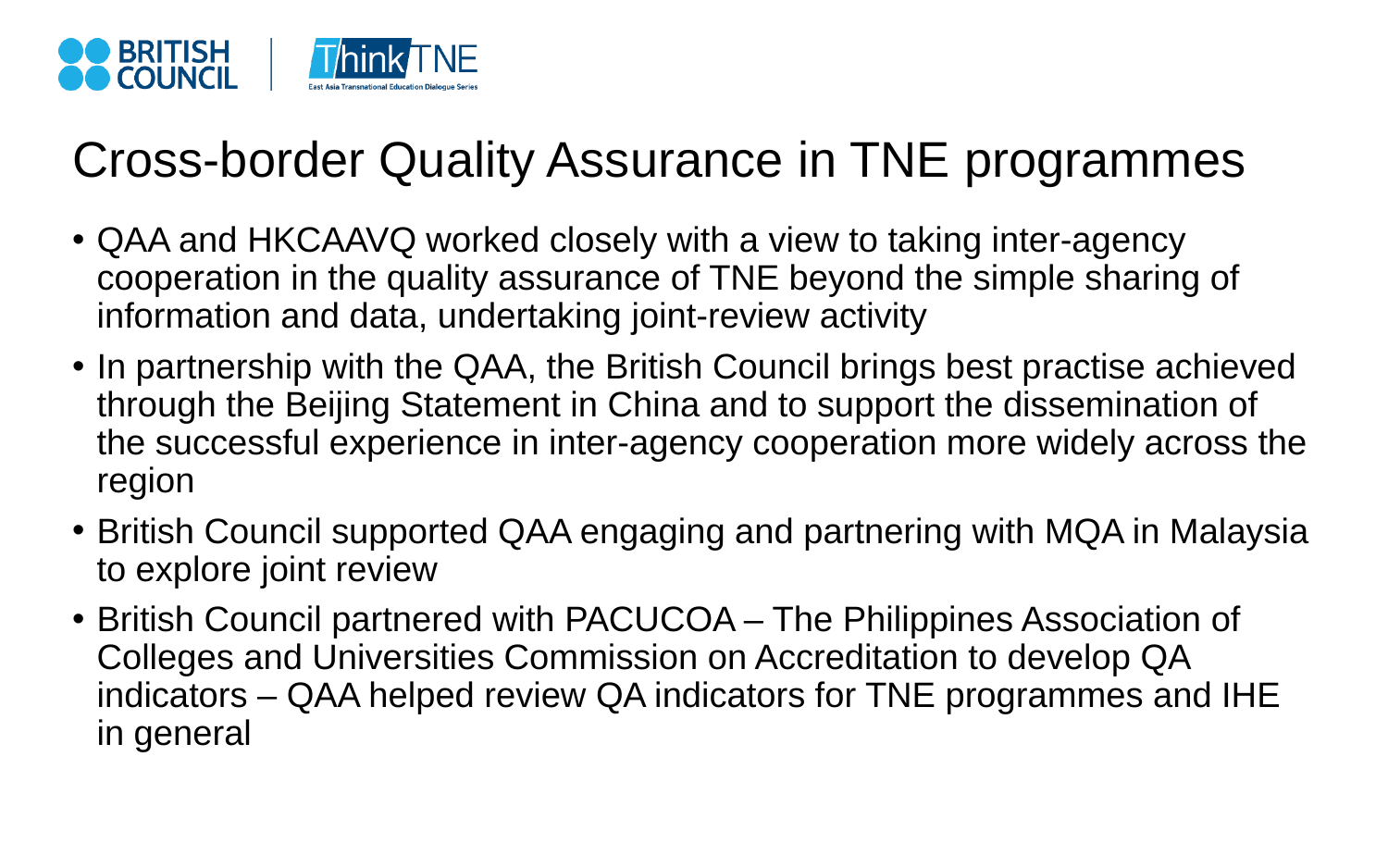

# Cross-border Quality Assurance in TNE programmes
QAA and HKCAAVQ worked closely with a view to taking inter-agency cooperation in the quality assurance of TNE beyond the simple sharing of information and data, undertaking joint-review activity
In partnership with the QAA, the British Council brings best practise achieved through the Beijing Statement in China and to support the dissemination of the successful experience in inter-agency cooperation more widely across the region
British Council supported QAA engaging and partnering with MQA in Malaysia to explore joint review
British Council partnered with PACUCOA – The Philippines Association of Colleges and Universities Commission on Accreditation to develop QA indicators – QAA helped review QA indicators for TNE programmes and IHE in general